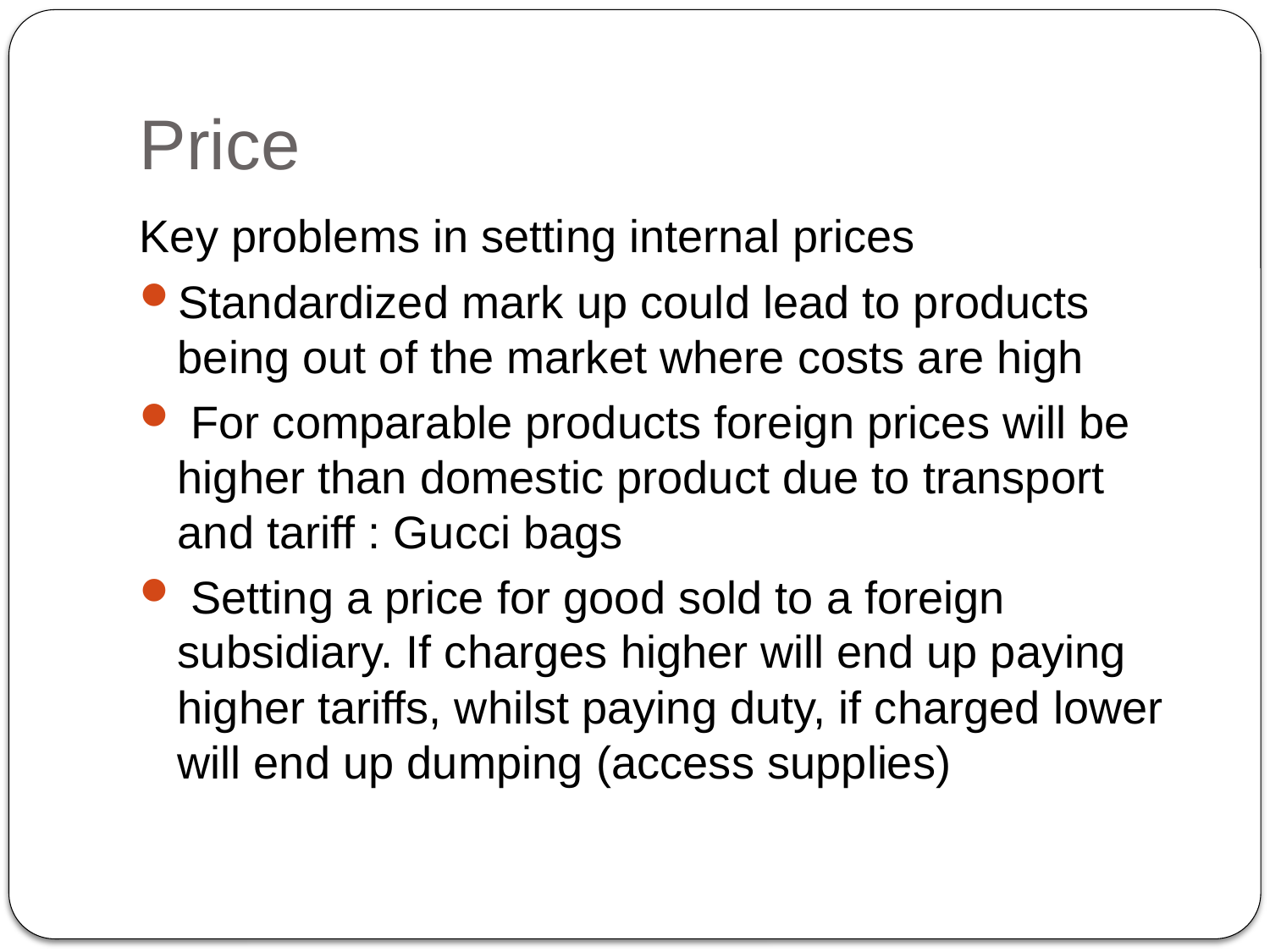

# Price
Key problems in setting internal prices
Standardized mark up could lead to products being out of the market where costs are high
 For comparable products foreign prices will be higher than domestic product due to transport and tariff : Gucci bags
 Setting a price for good sold to a foreign subsidiary. If charges higher will end up paying higher tariffs, whilst paying duty, if charged lower will end up dumping (access supplies)